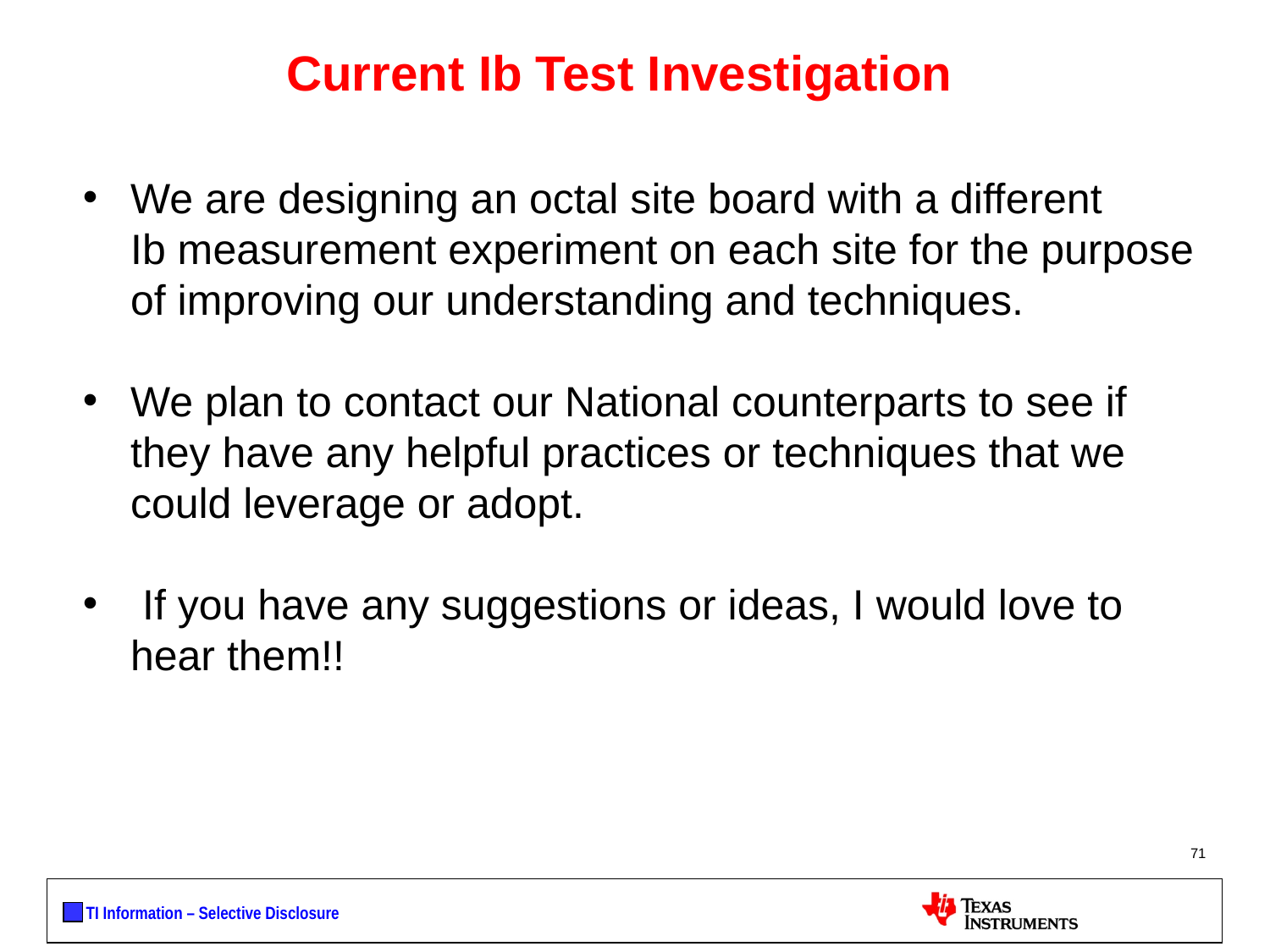

# Current Ib Test Investigation
We are designing an octal site board with a different
Ib measurement experiment on each site for the purpose
of improving our understanding and techniques.
We plan to contact our National counterparts to see if
they have any helpful practices or techniques that we
could leverage or adopt.
 If you have any suggestions or ideas, I would love to
hear them!!

71